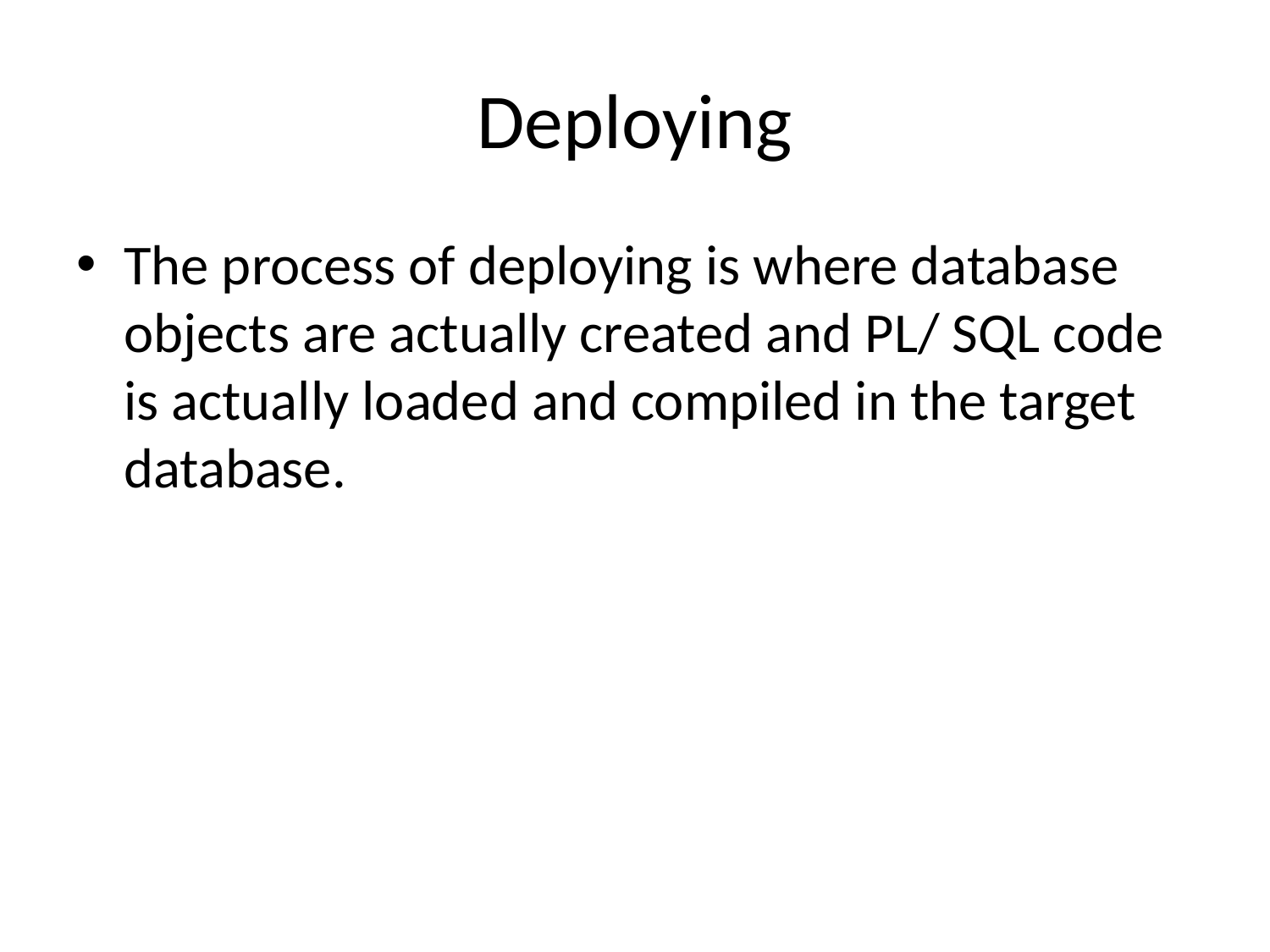

# Deploying
The process of deploying is where database objects are actually created and PL/ SQL code is actually loaded and compiled in the target database.